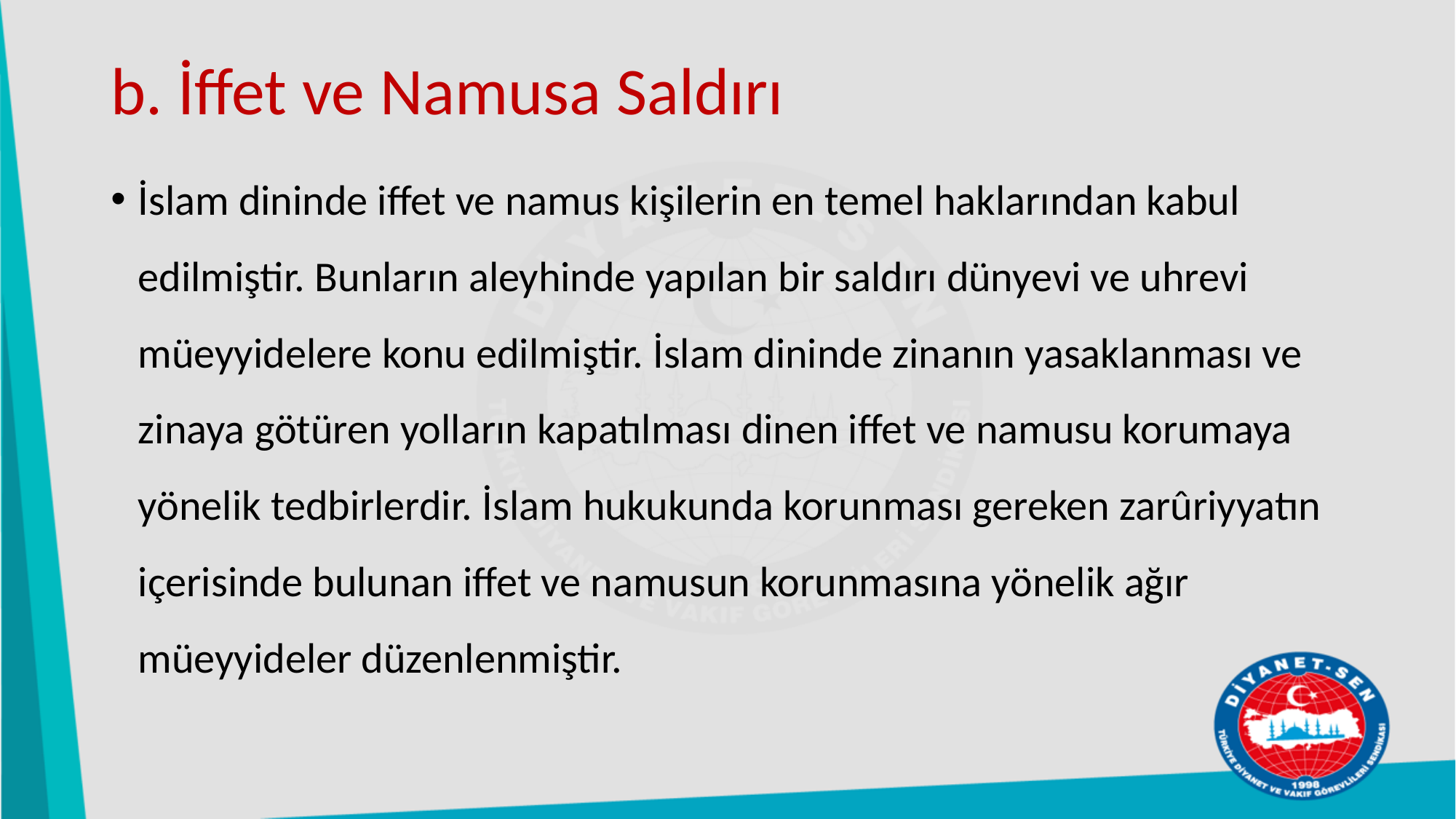

# b. İffet ve Namusa Saldırı
İslam dininde iffet ve namus kişilerin en temel haklarından kabul edilmiştir. Bunların aleyhinde yapılan bir saldırı dünyevi ve uhrevi müeyyidelere konu edilmiştir. İslam dininde zinanın yasaklanması ve zinaya götüren yolların kapatılması dinen iffet ve namusu korumaya yönelik tedbirlerdir. İslam hukukunda korunması gereken zarûriyyatın içerisinde bulunan iffet ve namusun korunmasına yönelik ağır müeyyideler düzenlenmiştir.